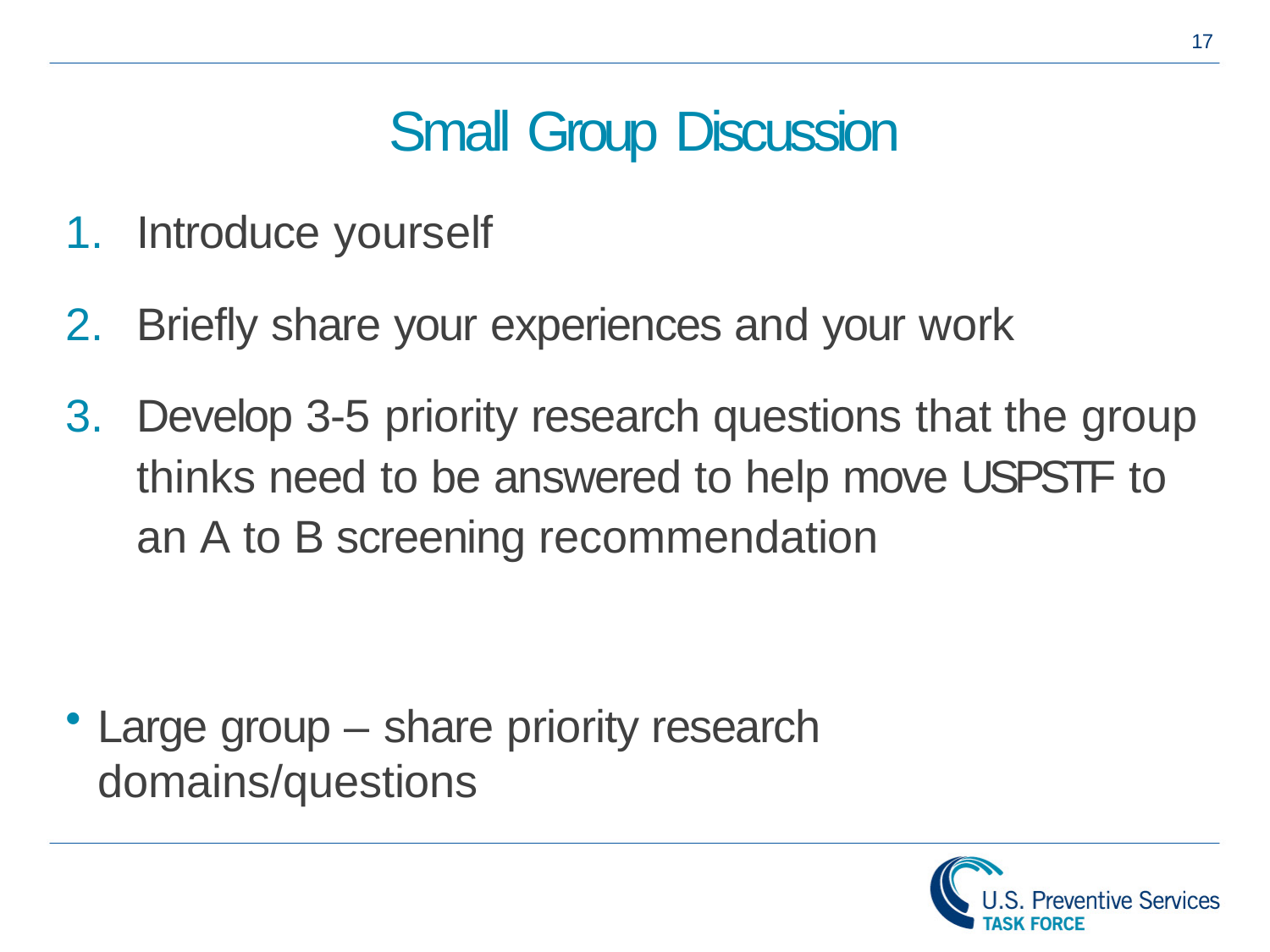

17
# Small Group Discussion
Introduce yourself
Briefly share your experiences and your work
Develop 3-5 priority research questions that the group thinks need to be answered to help move USPSTF to an A to B screening recommendation

Large group – share priority research domains/questions